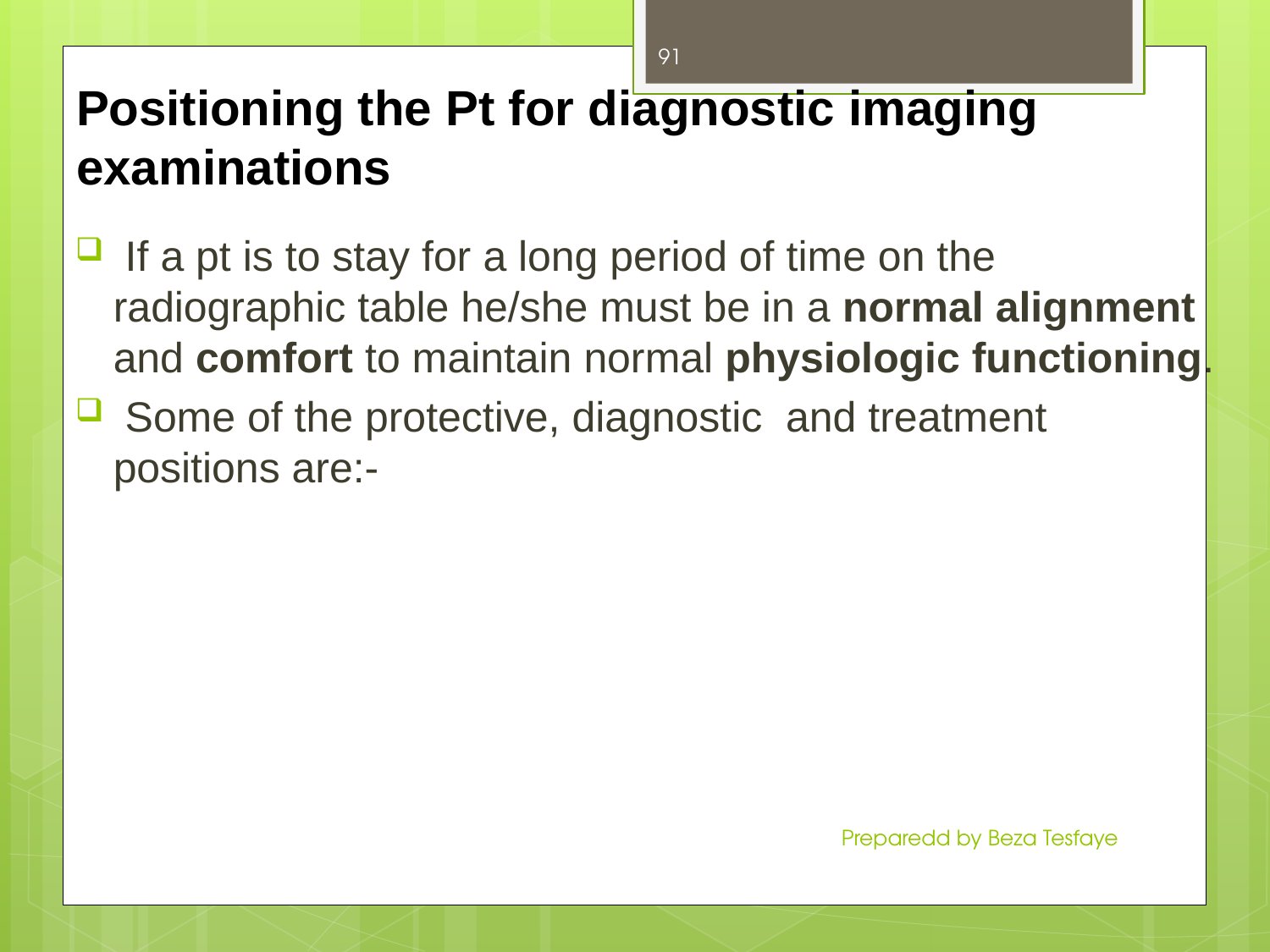

91
# Positioning the Pt for diagnostic imaging examinations
 If a pt is to stay for a long period of time on the radiographic table he/she must be in a normal alignment and comfort to maintain normal physiologic functioning.
 Some of the protective, diagnostic  and treatment positions are:-
Preparedd by Beza Tesfaye